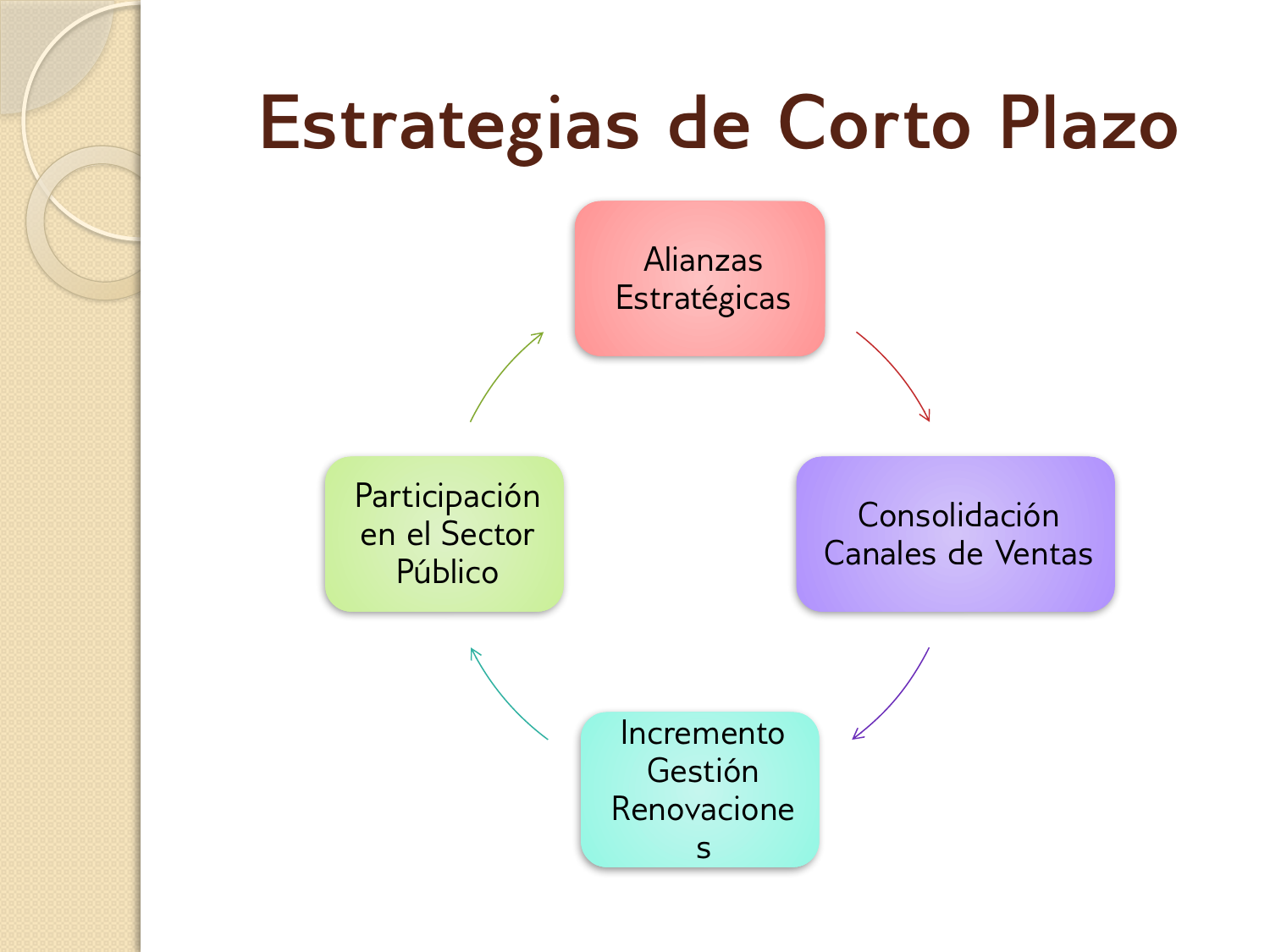

# Estrategias de Corto Plazo
Alianzas Estratégicas
Consolidación Canales de Ventas
Incremento Gestión Renovaciones
Participación en el Sector Público